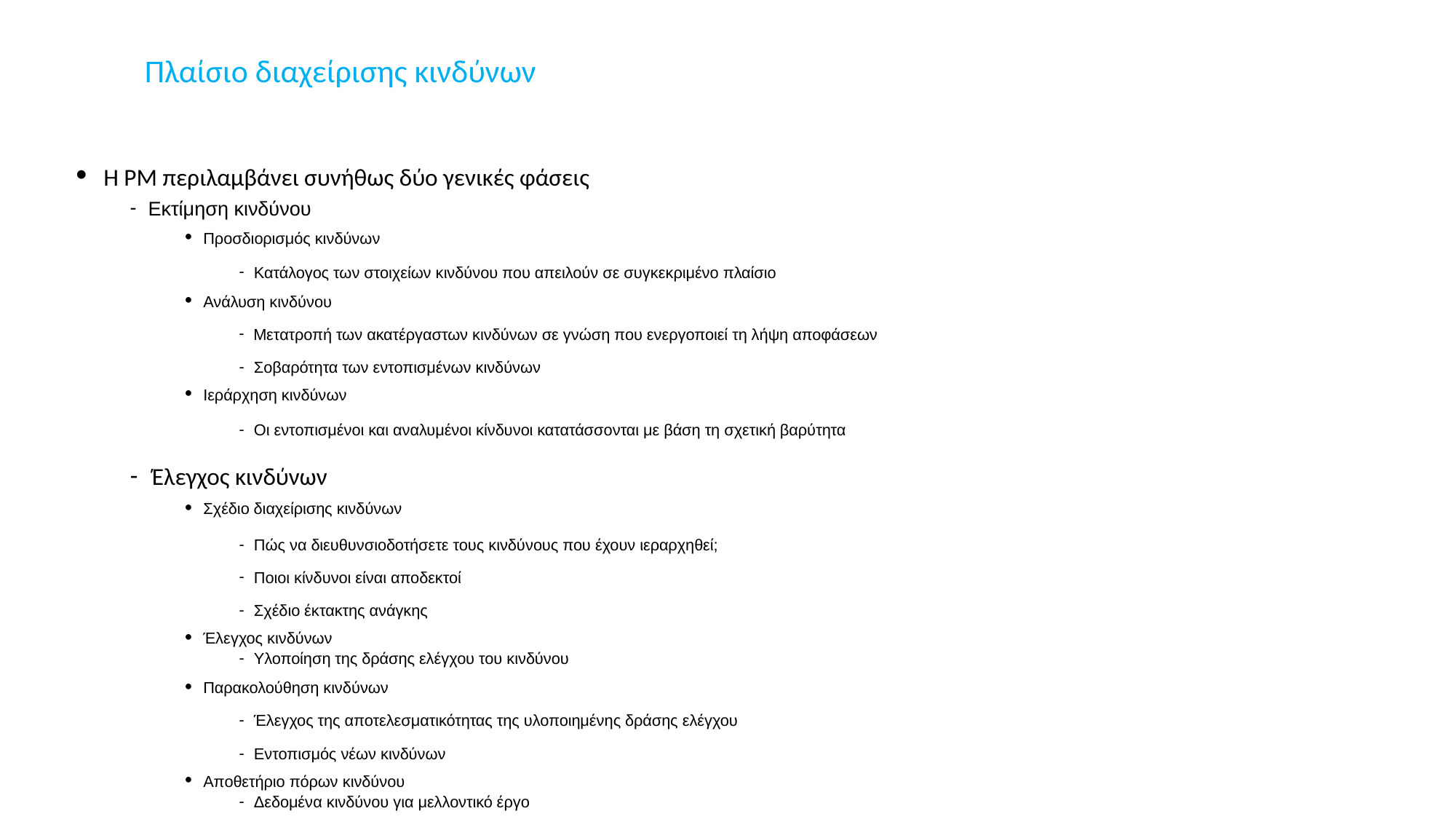

# Πλαίσιο διαχείρισης κινδύνων
Η ΡΜ περιλαμβάνει συνήθως δύο γενικές φάσεις
Εκτίμηση κινδύνου
Προσδιορισμός κινδύνων
Κατάλογος των στοιχείων κινδύνου που απειλούν σε συγκεκριμένο πλαίσιο
Ανάλυση κινδύνου
Μετατροπή των ακατέργαστων κινδύνων σε γνώση που ενεργοποιεί τη λήψη αποφάσεων
Σοβαρότητα των εντοπισμένων κινδύνων
Ιεράρχηση κινδύνων
Οι εντοπισμένοι και αναλυμένοι κίνδυνοι κατατάσσονται με βάση τη σχετική βαρύτητα
Έλεγχος κινδύνων
Σχέδιο διαχείρισης κινδύνων
Πώς να διευθυνσιοδοτήσετε τους κινδύνους που έχουν ιεραρχηθεί;
Ποιοι κίνδυνοι είναι αποδεκτοί
Σχέδιο έκτακτης ανάγκης
Έλεγχος κινδύνων
Υλοποίηση της δράσης ελέγχου του κινδύνου
Παρακολούθηση κινδύνων
Έλεγχος της αποτελεσματικότητας της υλοποιημένης δράσης ελέγχου
Εντοπισμός νέων κινδύνων
Αποθετήριο πόρων κινδύνου
Δεδομένα κινδύνου για μελλοντικό έργο